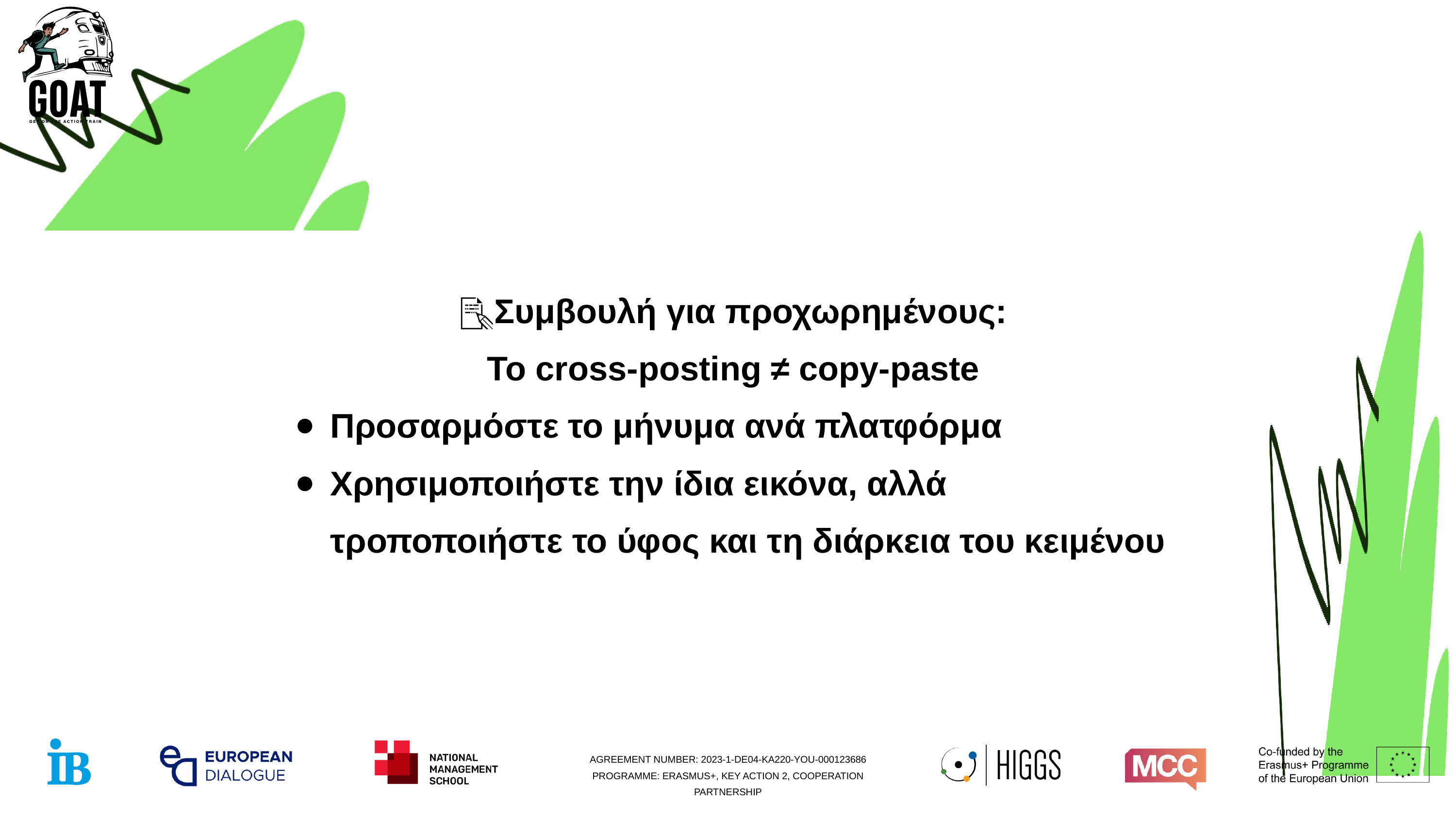

📝Συμβουλή για προχωρημένους:
Το cross-posting ≠ copy-paste
Προσαρμόστε το μήνυμα ανά πλατφόρμα
Χρησιμοποιήστε την ίδια εικόνα, αλλά τροποποιήστε το ύφος και τη διάρκεια του κειμένου

AGREEMENT NUMBER: 2023-1-DE04-KA220-YOU-000123686 PROGRAMME: ERASMUS+, KEY ACTION 2, COOPERATION PARTNERSHIP